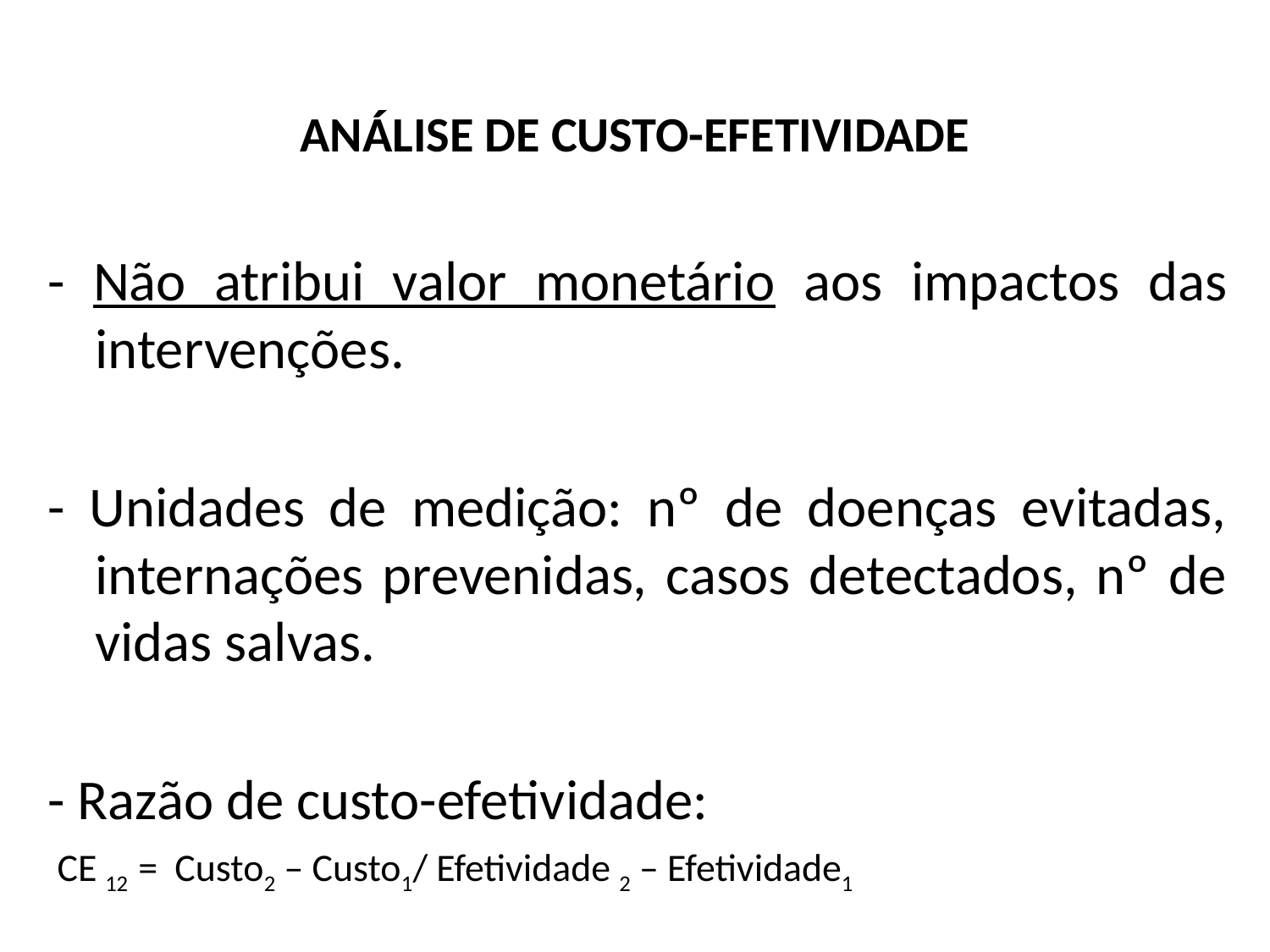

ANÁLISE DE CUSTO-EFETIVIDADE
- Não atribui valor monetário aos impactos das intervenções.

- Unidades de medição: nº de doenças evitadas, internações prevenidas, casos detectados, nº de vidas salvas.

- Razão de custo-efetividade:
 CE 12  =  Custo2 – Custo1/ Efetividade 2 – Efetividade1